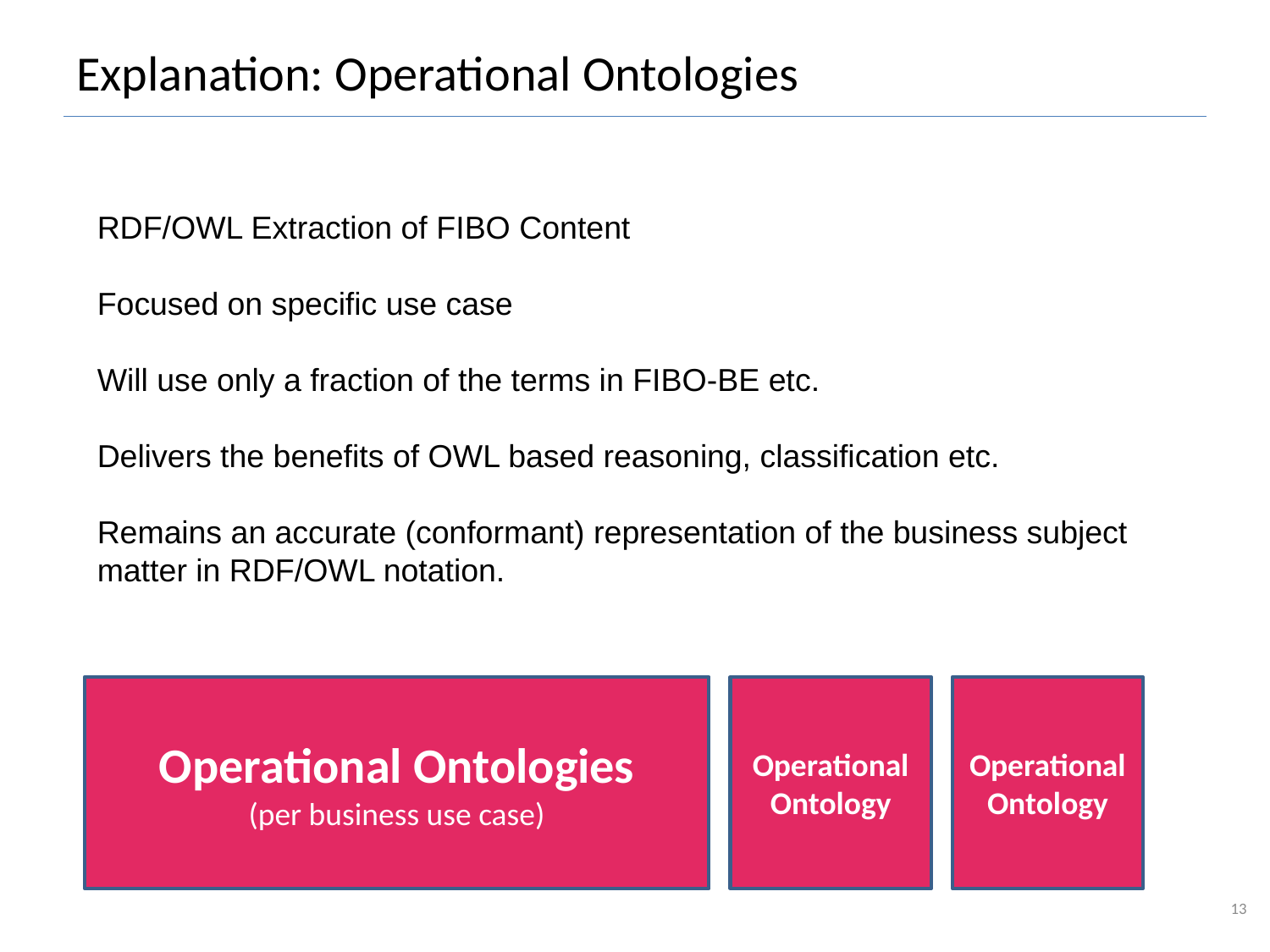

# Explanation: Operational Ontologies
RDF/OWL Extraction of FIBO Content

Focused on specific use case

Will use only a fraction of the terms in FIBO-BE etc.

Delivers the benefits of OWL based reasoning, classification etc.

Remains an accurate (conformant) representation of the business subject matter in RDF/OWL notation.
Operational Ontologies
(per business use case)
Operational Ontology
Operational Ontology
13